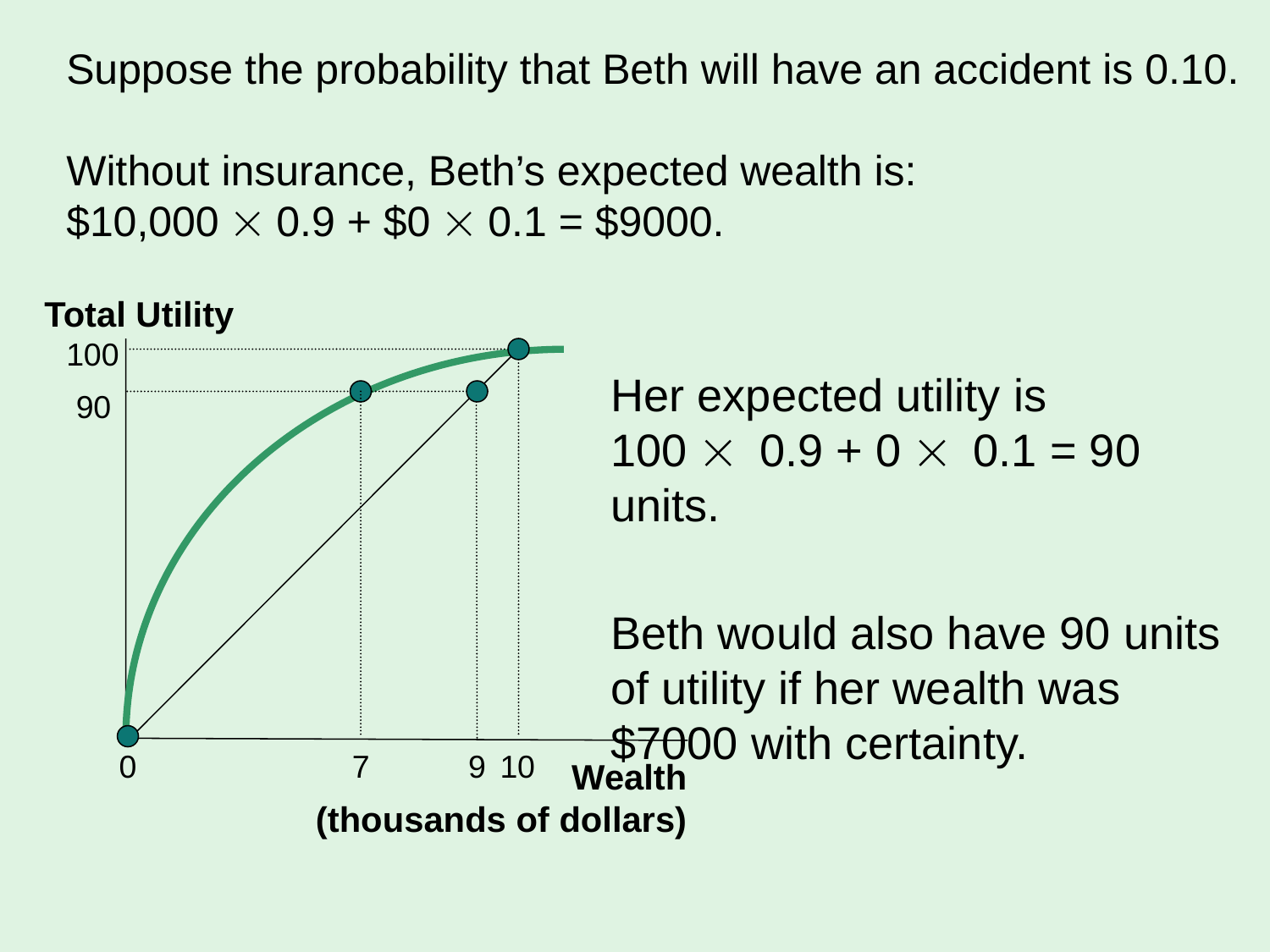

Suppose the probability that Beth will have an accident is 0.10.

Without insurance, Beth’s expected wealth is:
$10,000 × 0.9 + $0 × 0.1 = $9000.
Total Utility
100

Her expected utility is
100 × 0.9 + 0 × 0.1 = 90 units.

Beth would also have 90 units of utility if her wealth was $7000 with certainty.

90

0
7
9
10
Wealth
(thousands of dollars)